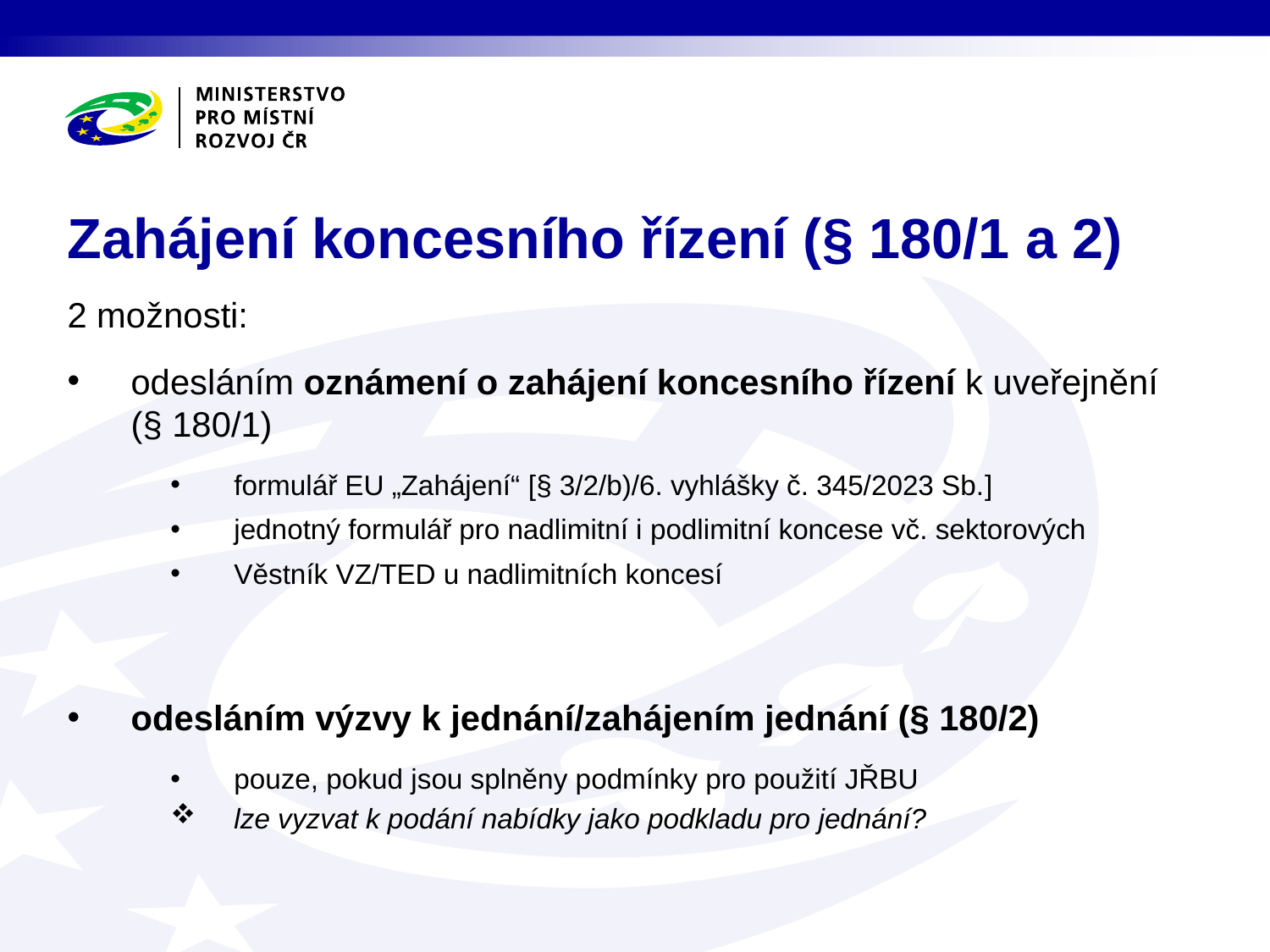

# Zahájení koncesního řízení (§ 180/1 a 2)
2 možnosti:
odesláním oznámení o zahájení koncesního řízení k uveřejnění (§ 180/1)
formulář EU „Zahájení“ [§ 3/2/b)/6. vyhlášky č. 345/2023 Sb.]
jednotný formulář pro nadlimitní i podlimitní koncese vč. sektorových
Věstník VZ/TED u nadlimitních koncesí

odesláním výzvy k jednání/zahájením jednání (§ 180/2)
pouze, pokud jsou splněny podmínky pro použití JŘBU
lze vyzvat k podání nabídky jako podkladu pro jednání?